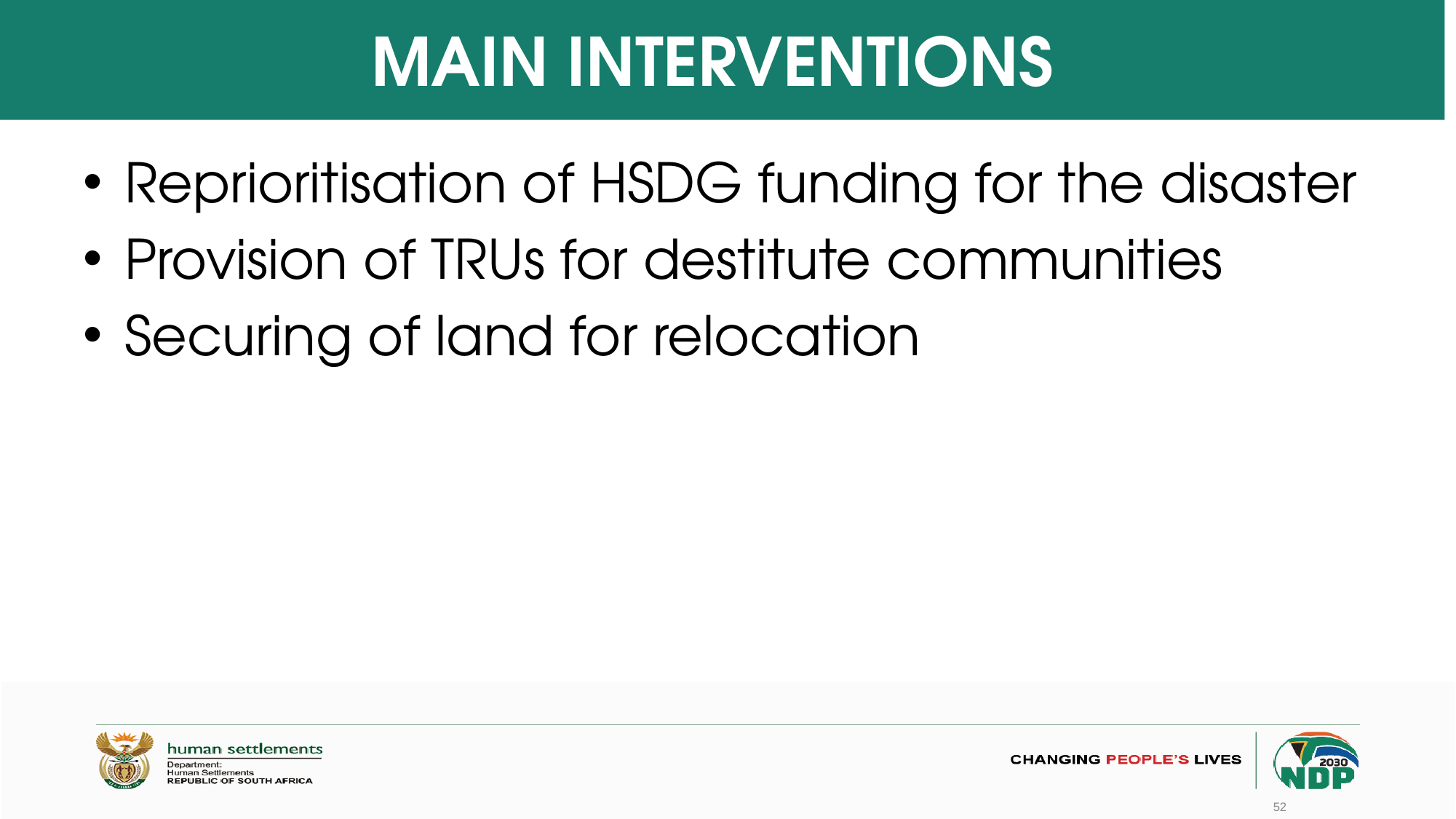

# MAIN INTERVENTIONS
Reprioritisation of HSDG funding for the disaster
Provision of TRUs for destitute communities
Securing of land for relocation
52